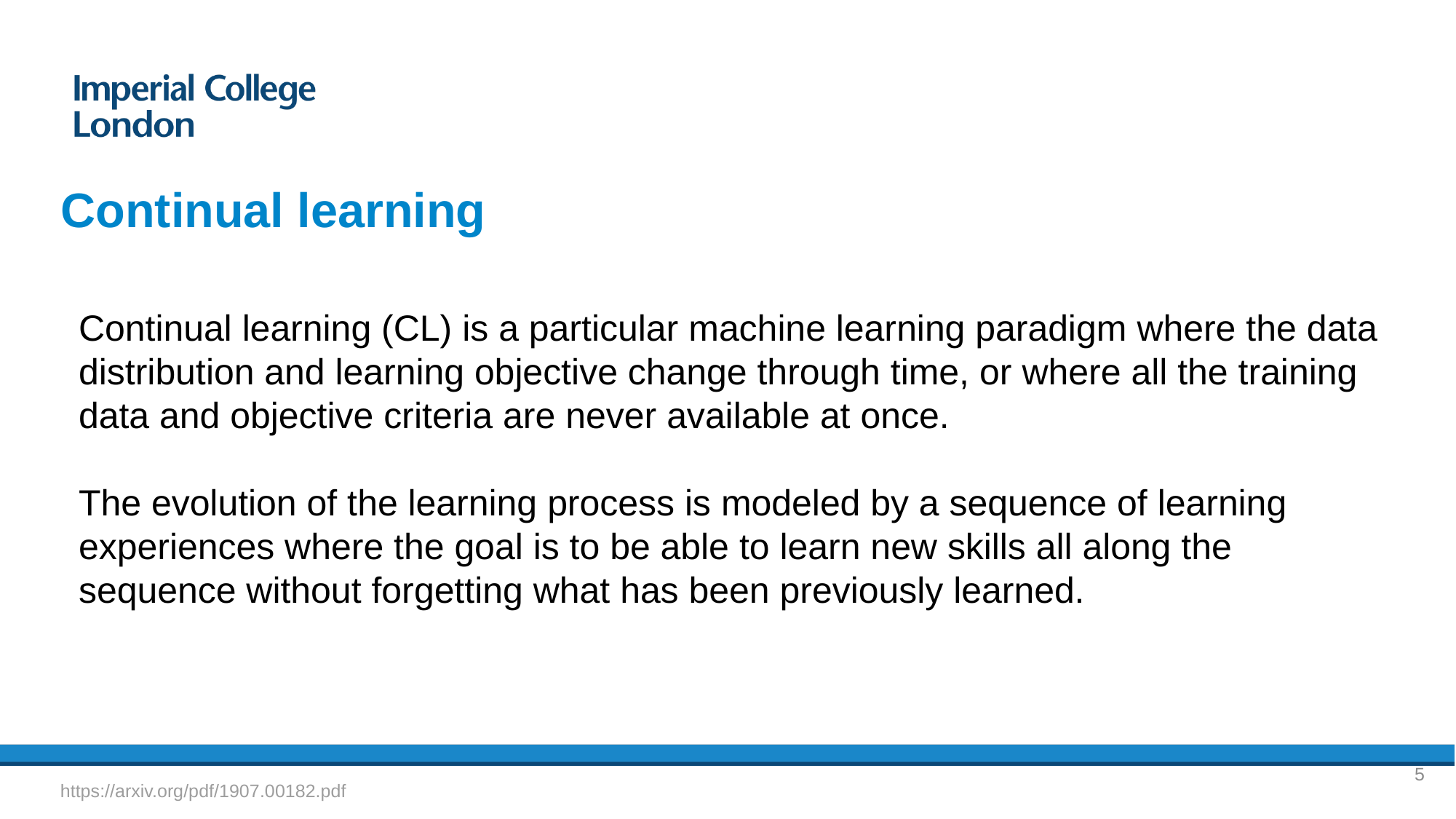

# Continual learning
Continual learning (CL) is a particular machine learning paradigm where the data distribution and learning objective change through time, or where all the training data and objective criteria are never available at once.

The evolution of the learning process is modeled by a sequence of learning experiences where the goal is to be able to learn new skills all along the sequence without forgetting what has been previously learned.
5
https://arxiv.org/pdf/1907.00182.pdf